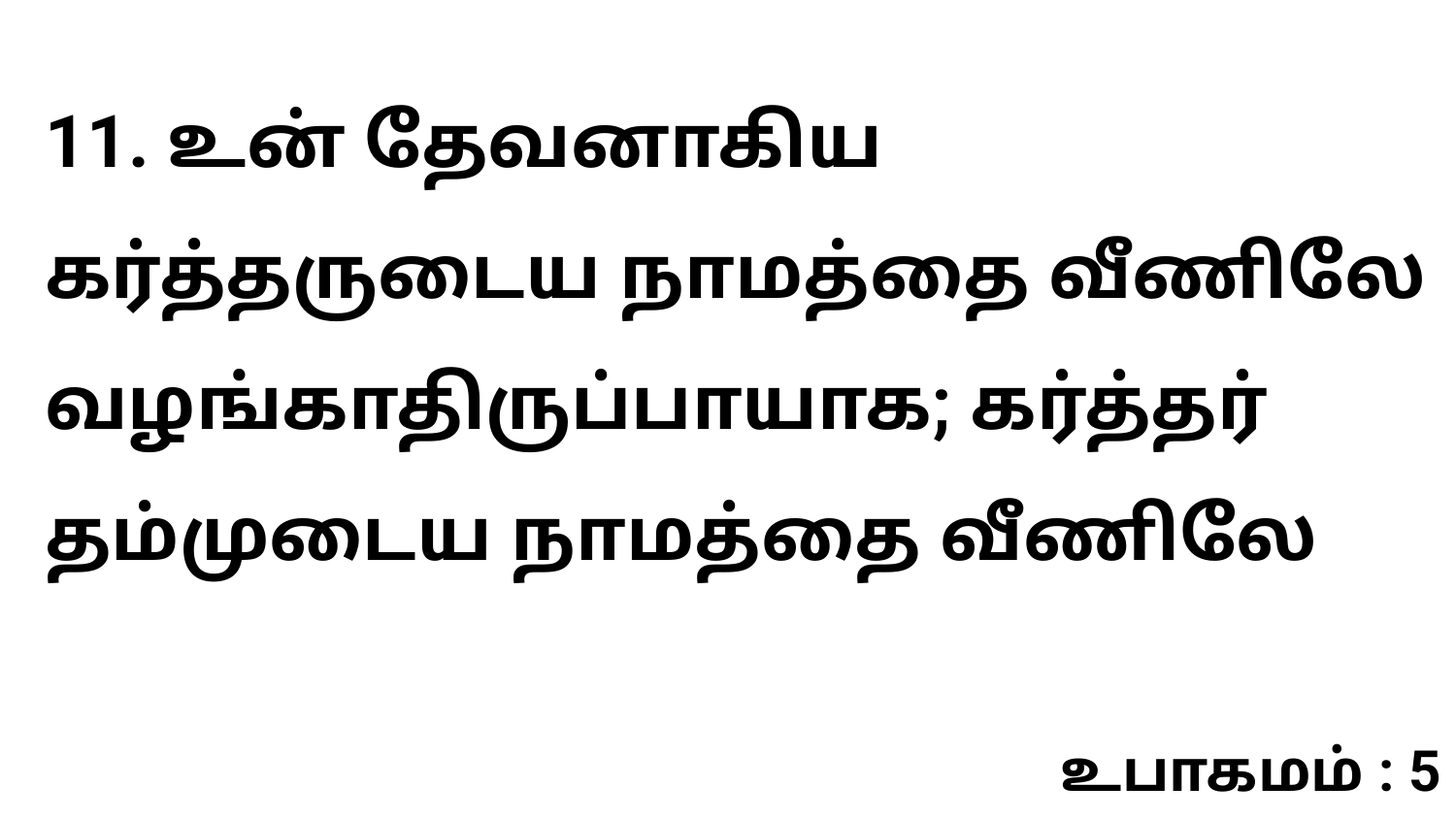

11. உன் தேவனாகிய கர்த்தருடைய நாமத்தை வீணிலே வழங்காதிருப்பாயாக; கர்த்தர் தம்முடைய நாமத்தை வீணிலே
உபாகமம் : 5